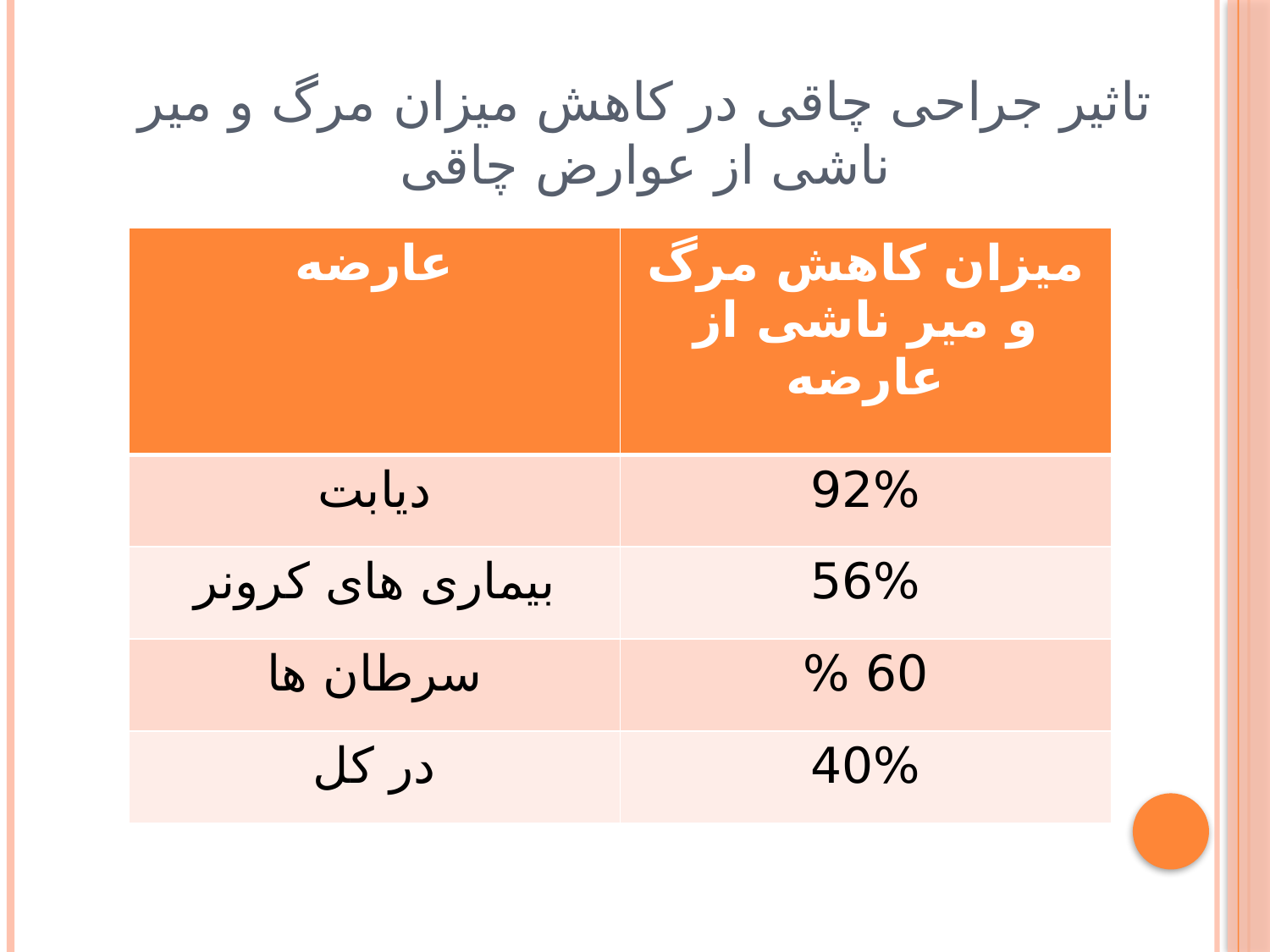

# تاثیر جراحی چاقی در کاهش میزان مرگ و میر ناشی از عوارض چاقی
| عارضه | میزان کاهش مرگ و میر ناشی از عارضه |
| --- | --- |
| دیابت | 92% |
| بیماری های کرونر | 56% |
| سرطان ها | 60 % |
| در کل | 40% |